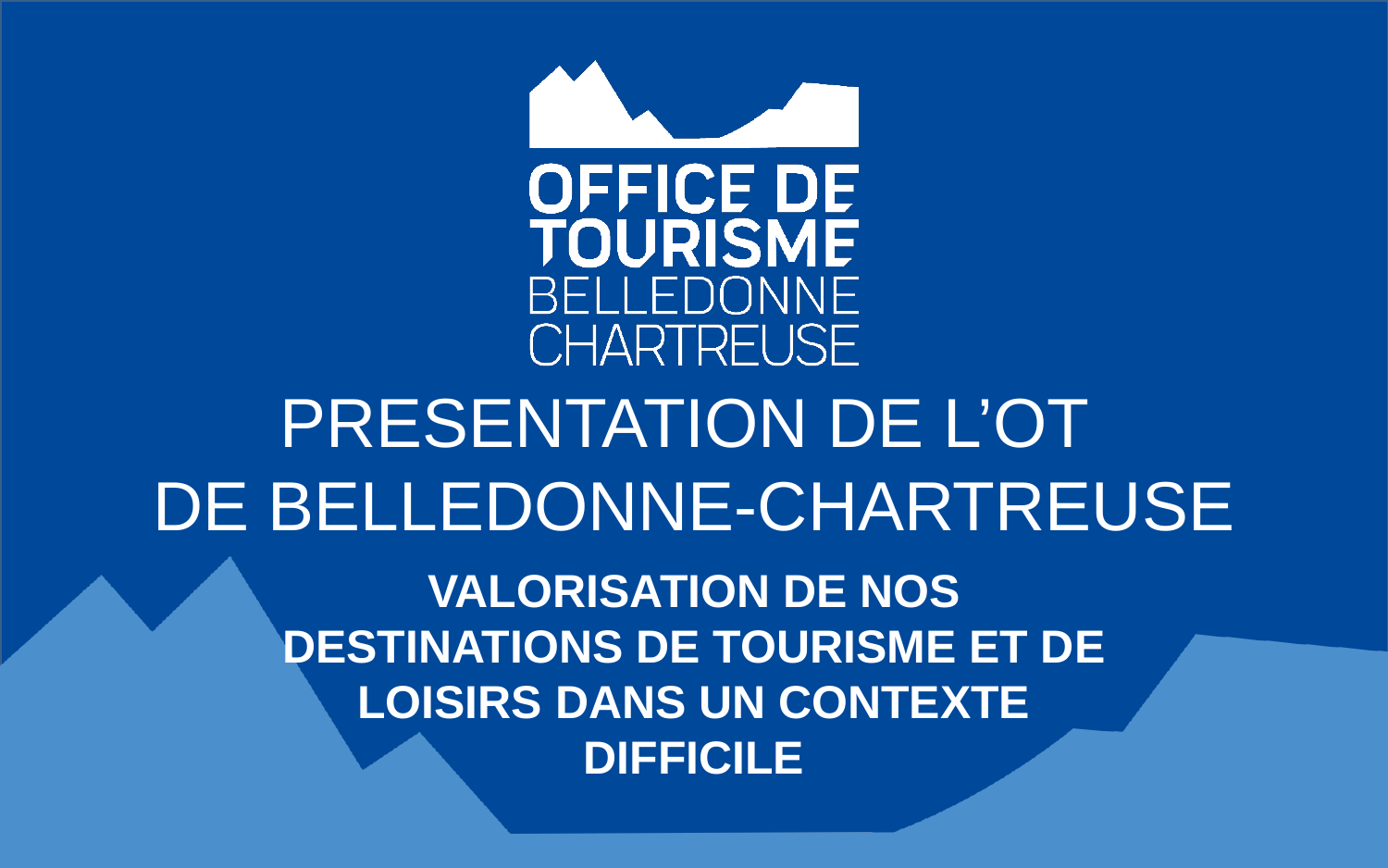

# PRESENTATION DE L’OT DE BELLEDONNE-CHARTREUSE
VALORISATION DE NOS DESTINATIONS DE TOURISME ET DE LOISIRS DANS UN CONTEXTE DIFFICILE